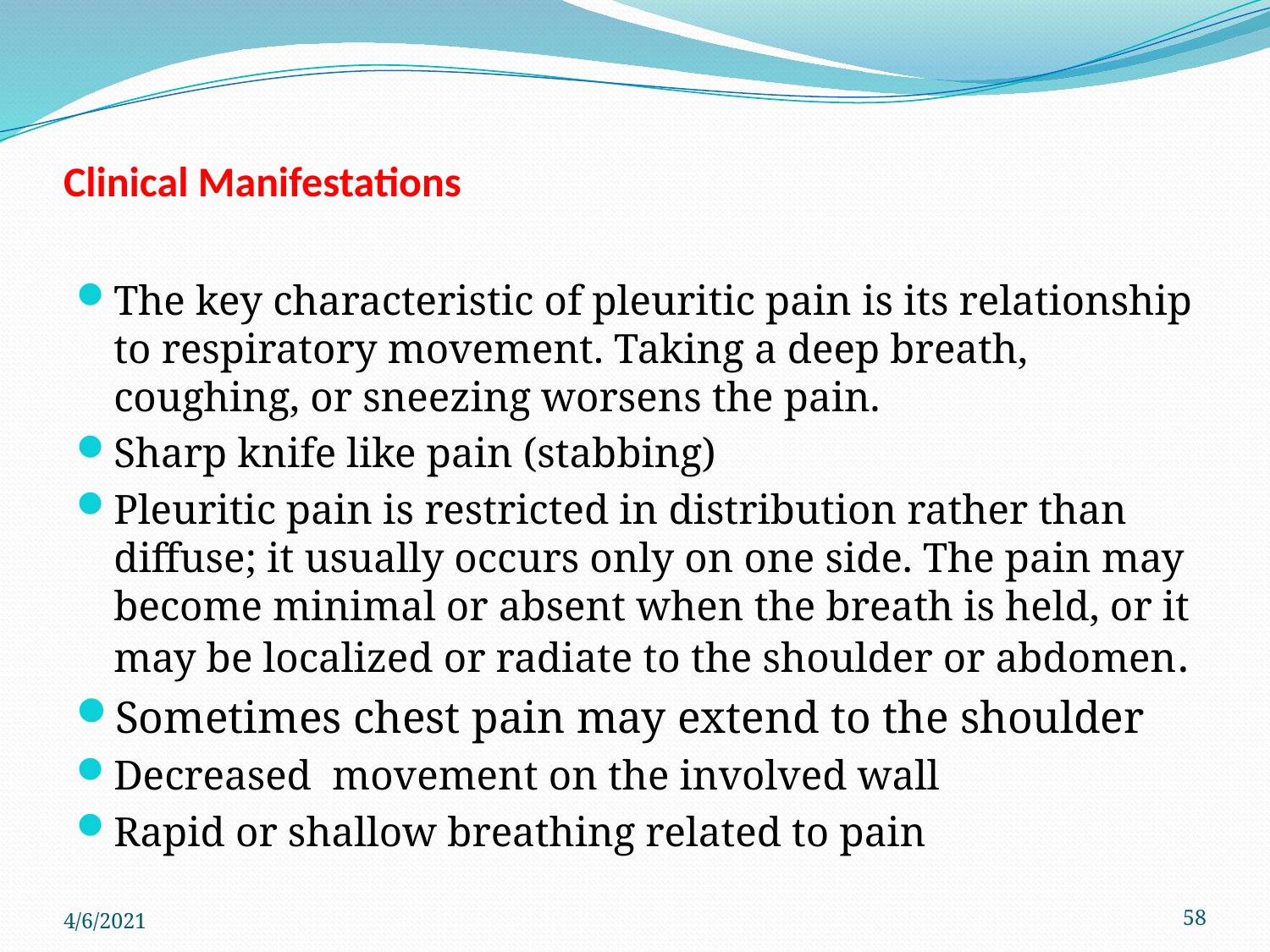

# Clinical Manifestations
The key characteristic of pleuritic pain is its relationship to respiratory movement. Taking a deep breath, coughing, or sneezing worsens the pain.
Sharp knife like pain (stabbing)
Pleuritic pain is restricted in distribution rather than diffuse; it usually occurs only on one side. The pain may become minimal or absent when the breath is held, or it may be localized or radiate to the shoulder or abdomen.
Sometimes chest pain may extend to the shoulder
Decreased  movement on the involved wall
Rapid or shallow breathing related to pain

4/6/2021
58